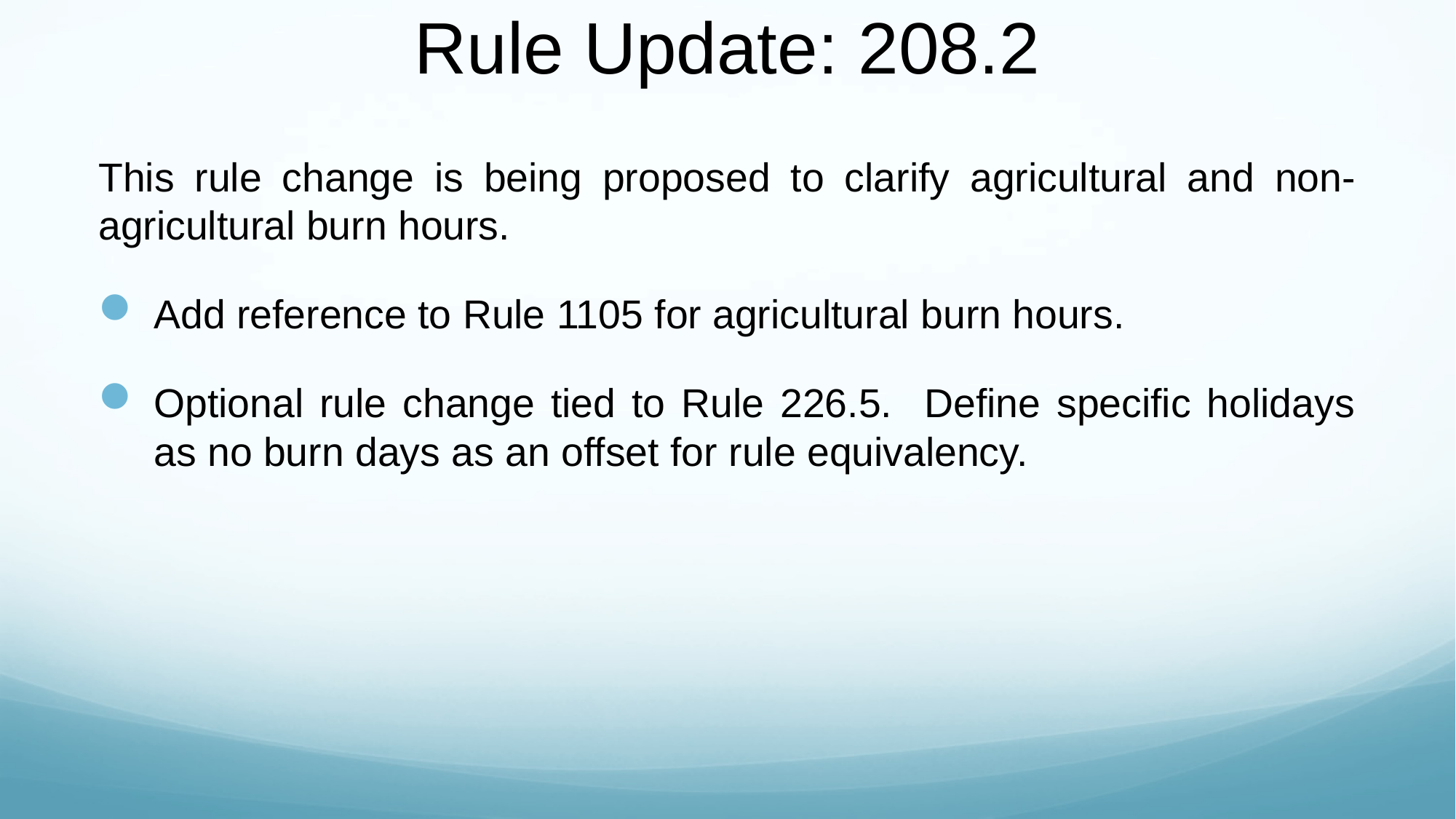

# Rule Update: 208.2
This rule change is being proposed to clarify agricultural and non-agricultural burn hours.
Add reference to Rule 1105 for agricultural burn hours.
Optional rule change tied to Rule 226.5.  Define specific holidays as no burn days as an offset for rule equivalency.